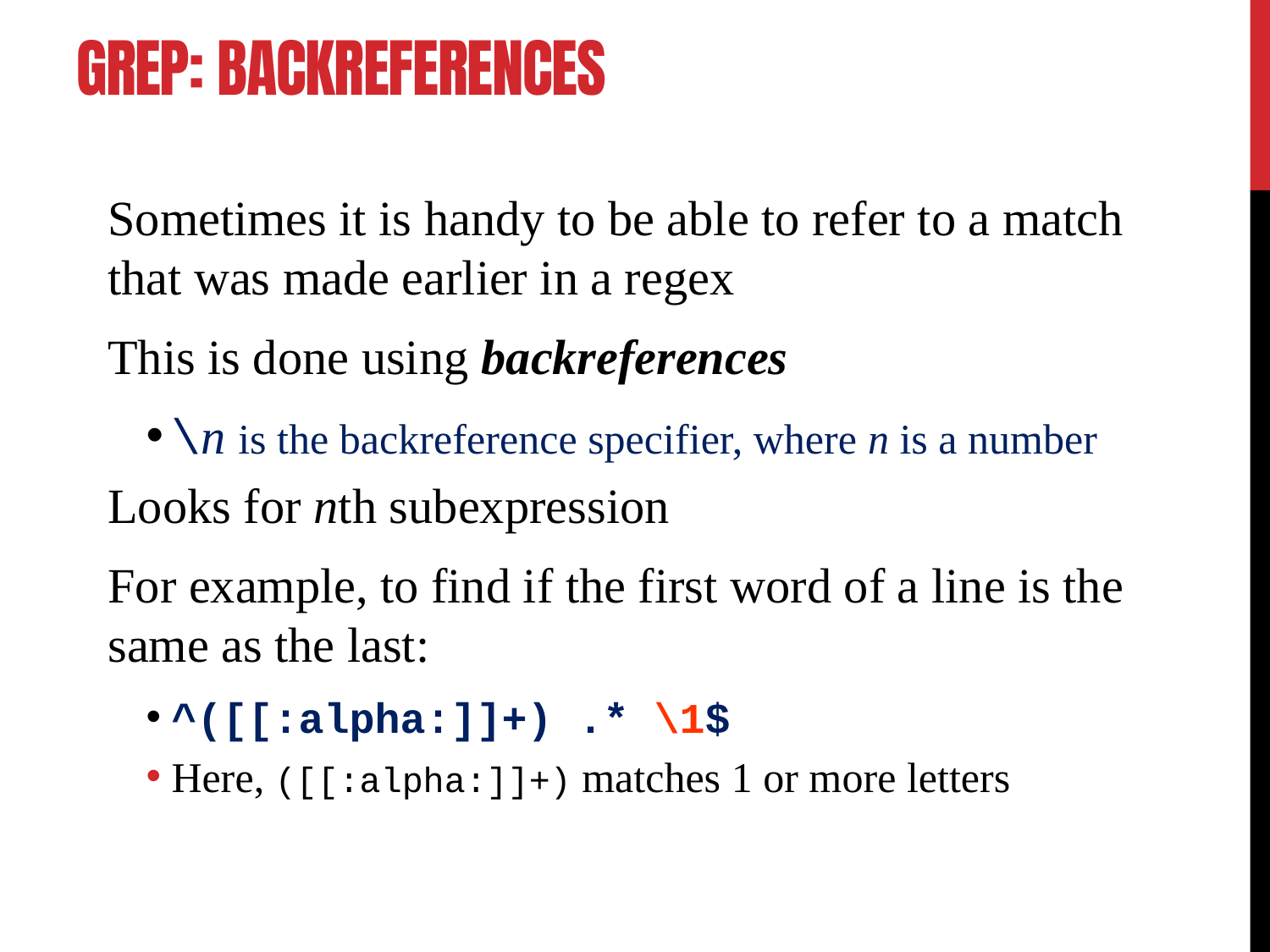

# Grep: Backreferences
Sometimes it is handy to be able to refer to a match that was made earlier in a regex
This is done using backreferences
\n is the backreference specifier, where n is a number
Looks for nth subexpression
For example, to find if the first word of a line is the same as the last:
^([[:alpha:]]+) .* \1$
Here, ([[:alpha:]]+) matches 1 or more letters